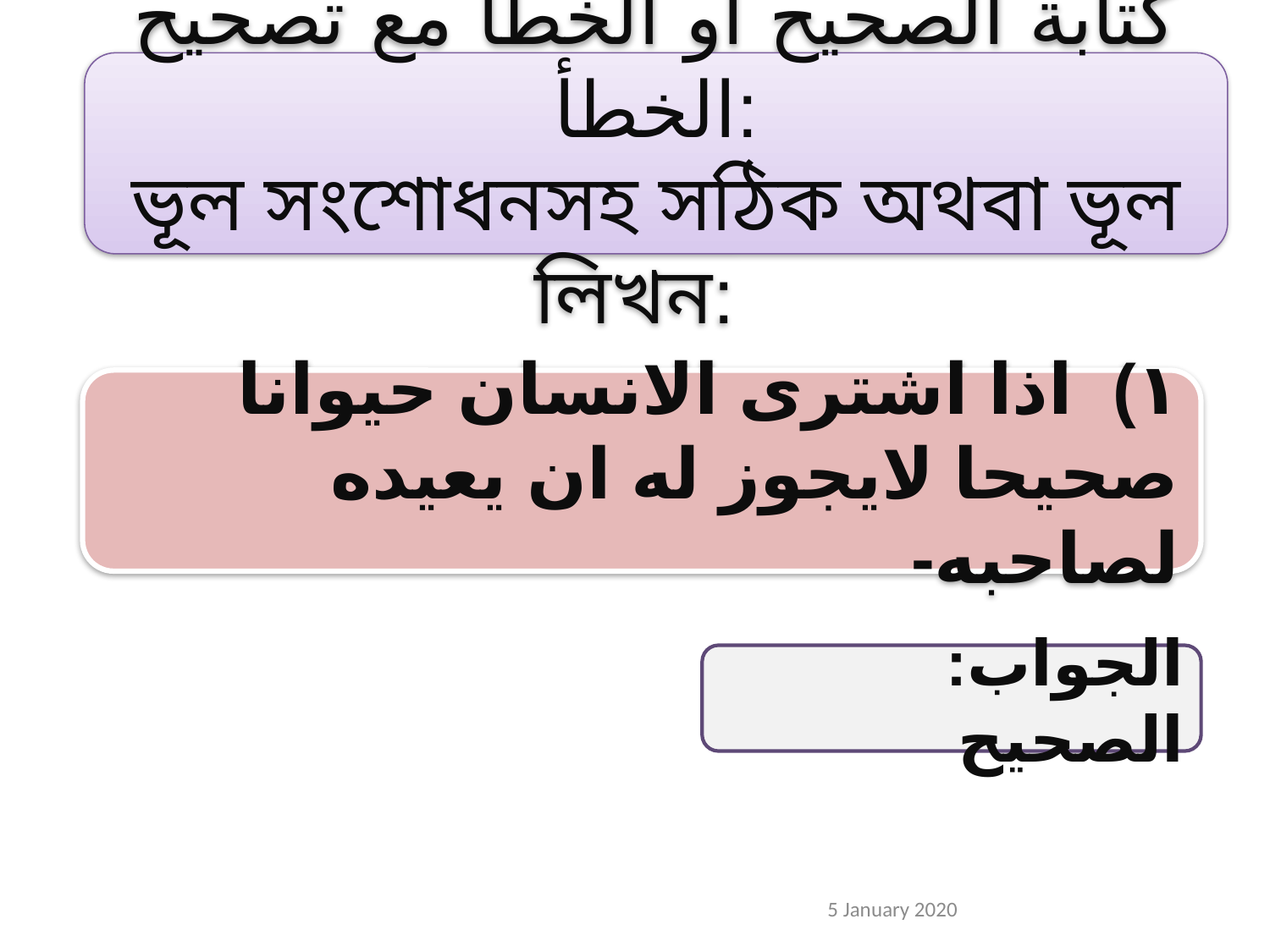

كتابة الصحيح أو الخطأ مع تصحيح الخطأ:
ভূল সংশোধনসহ সঠিক অথবা ভূল লিখন:
١)  اذا اشترى الانسان حيوانا صحيحا لايجوز له ان يعيده لصاحبه-
الجواب: الصحيح
5 January 2020